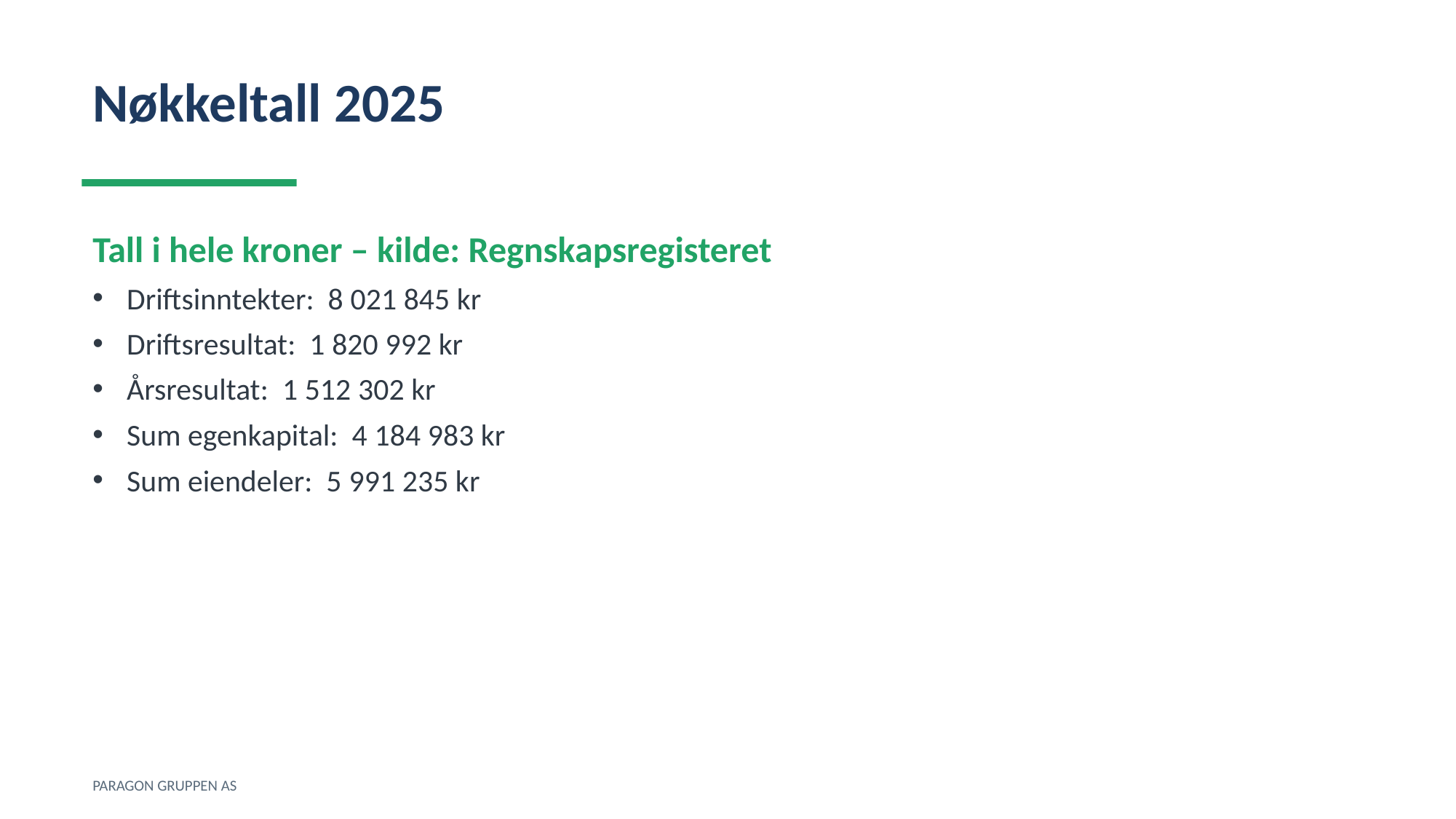

Nøkkeltall 2025

Tall i hele kroner – kilde: Regnskapsregisteret
Driftsinntekter:  8 021 845 kr
Driftsresultat:  1 820 992 kr
Årsresultat:  1 512 302 kr
Sum egenkapital:  4 184 983 kr
Sum eiendeler:  5 991 235 kr
PARAGON GRUPPEN AS